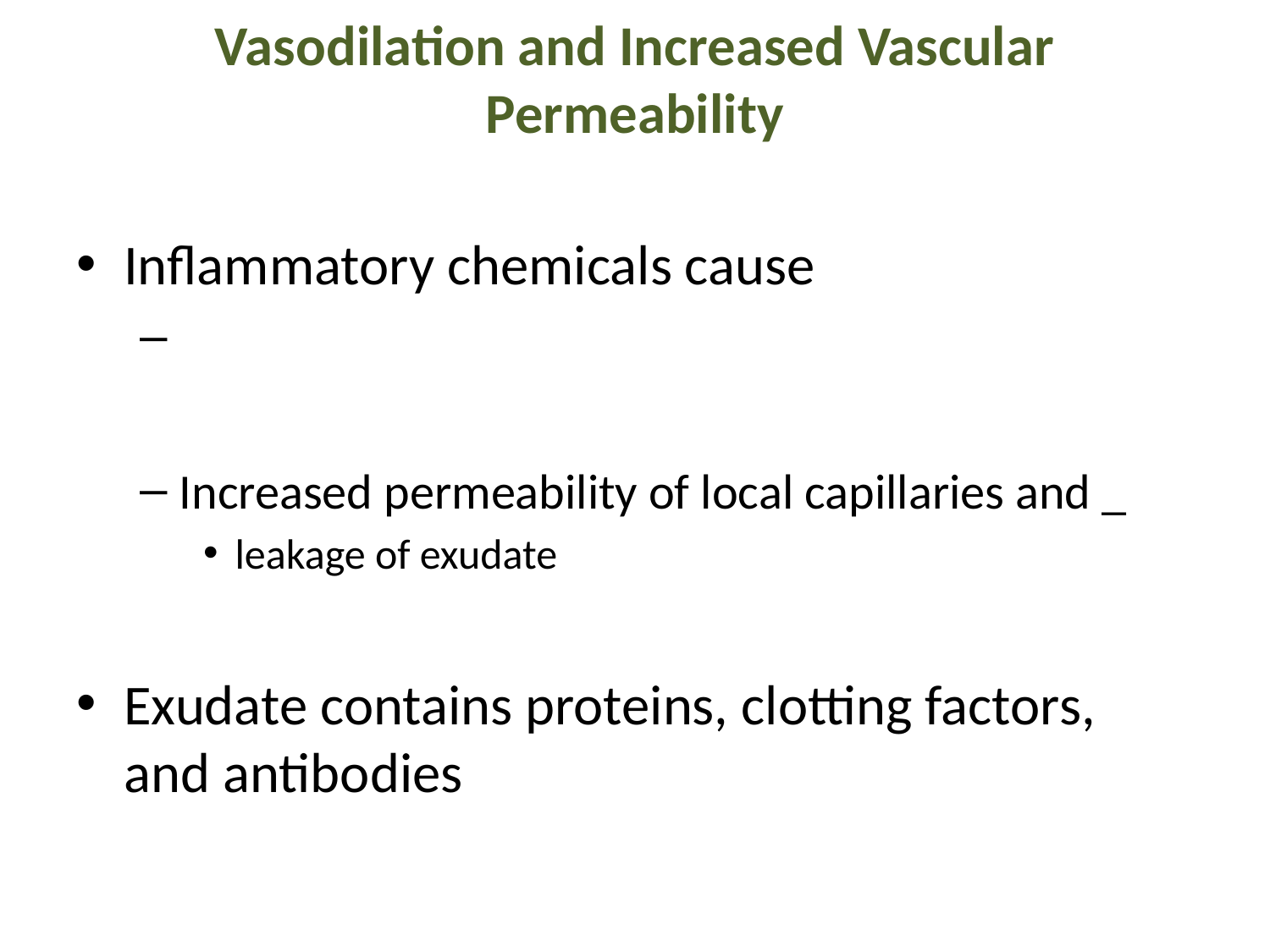

# Vasodilation and Increased Vascular Permeability
Inflammatory chemicals cause

Increased permeability of local capillaries and _
leakage of exudate

Exudate contains proteins, clotting factors, and antibodies